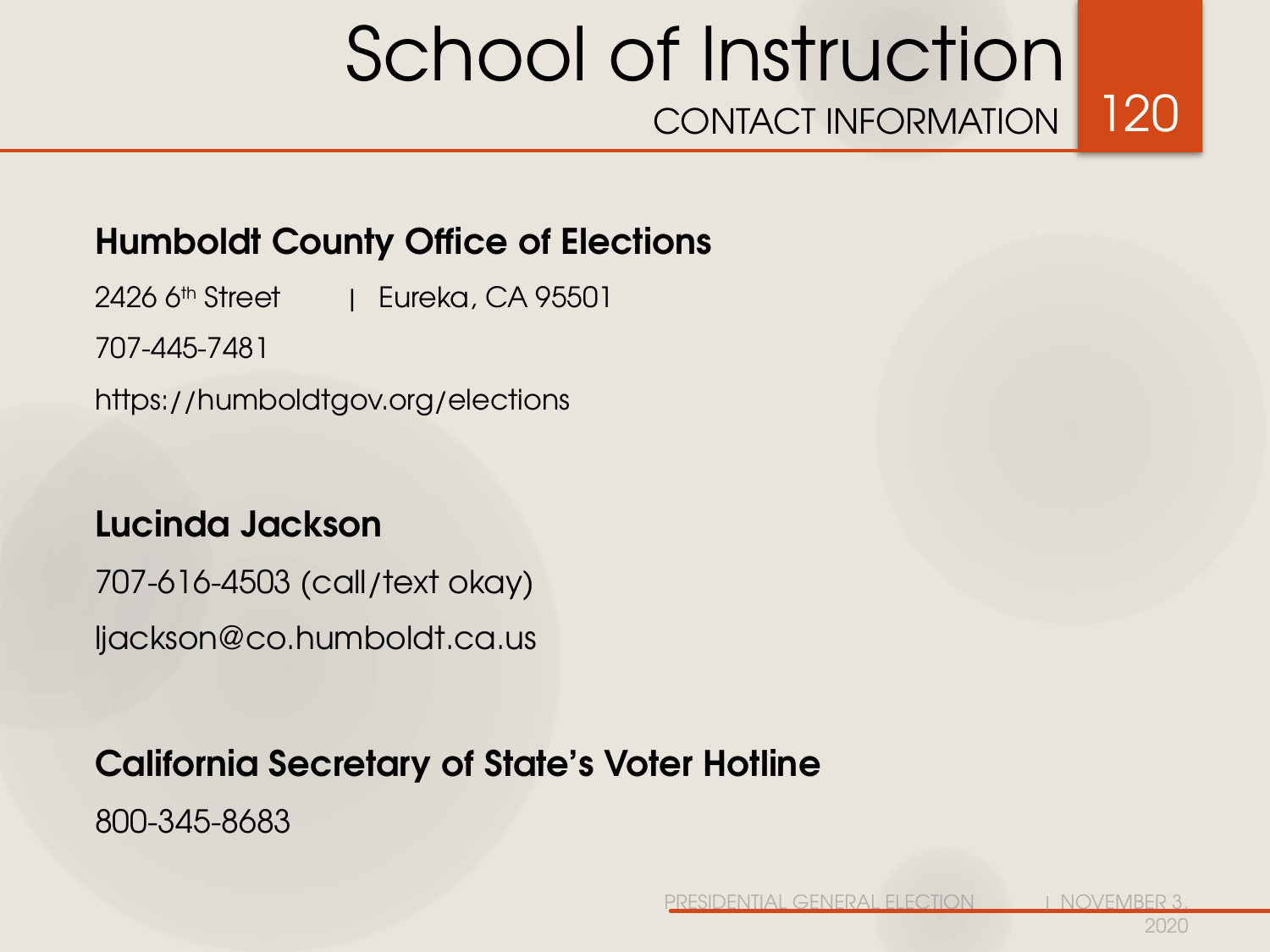

# School of Instruction
120
Contact information
Humboldt County Office of Elections
2426 6th Street	|   Eureka, CA 95501
707-445-7481
https://humboldtgov.org/elections

Lucinda Jackson
707-616-4503 (call/text okay)
ljackson@co.humboldt.ca.us

California Secretary of State’s Voter Hotline
800-345-8683
PRESIDENTIAL GENERAL ELECTION	|  NOVEMBER 3, 2020